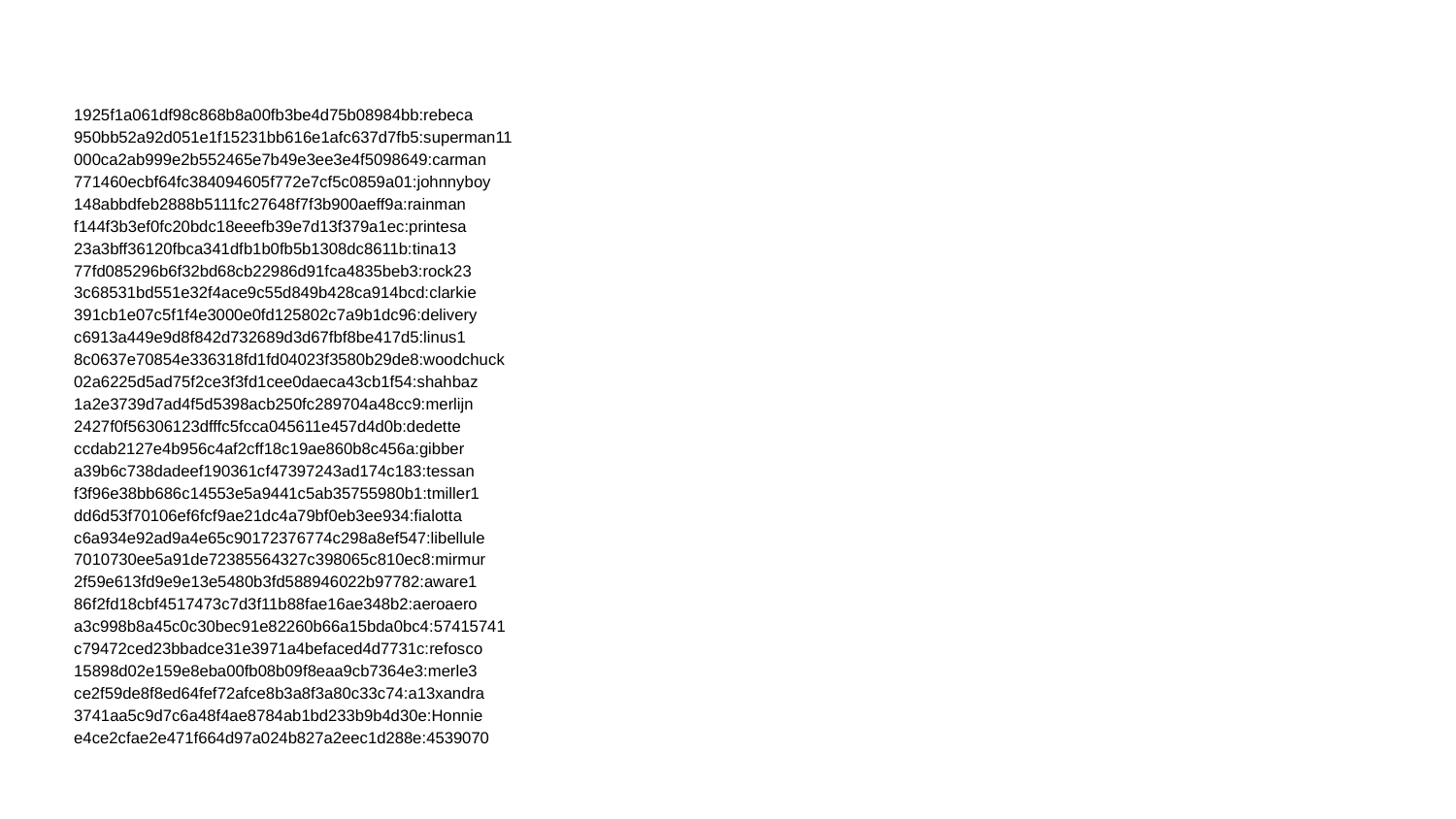

1925f1a061df98c868b8a00fb3be4d75b08984bb:rebeca
950bb52a92d051e1f15231bb616e1afc637d7fb5:superman11
000ca2ab999e2b552465e7b49e3ee3e4f5098649:carman
771460ecbf64fc384094605f772e7cf5c0859a01:johnnyboy
148abbdfeb2888b5111fc27648f7f3b900aeff9a:rainman
f144f3b3ef0fc20bdc18eeefb39e7d13f379a1ec:printesa
23a3bff36120fbca341dfb1b0fb5b1308dc8611b:tina13
77fd085296b6f32bd68cb22986d91fca4835beb3:rock23
3c68531bd551e32f4ace9c55d849b428ca914bcd:clarkie
391cb1e07c5f1f4e3000e0fd125802c7a9b1dc96:delivery
c6913a449e9d8f842d732689d3d67fbf8be417d5:linus1
8c0637e70854e336318fd1fd04023f3580b29de8:woodchuck
02a6225d5ad75f2ce3f3fd1cee0daeca43cb1f54:shahbaz
1a2e3739d7ad4f5d5398acb250fc289704a48cc9:merlijn
2427f0f56306123dfffc5fcca045611e457d4d0b:dedette
ccdab2127e4b956c4af2cff18c19ae860b8c456a:gibber
a39b6c738dadeef190361cf47397243ad174c183:tessan
f3f96e38bb686c14553e5a9441c5ab35755980b1:tmiller1
dd6d53f70106ef6fcf9ae21dc4a79bf0eb3ee934:fialotta
c6a934e92ad9a4e65c90172376774c298a8ef547:libellule
7010730ee5a91de72385564327c398065c810ec8:mirmur
2f59e613fd9e9e13e5480b3fd588946022b97782:aware1
86f2fd18cbf4517473c7d3f11b88fae16ae348b2:aeroaero
a3c998b8a45c0c30bec91e82260b66a15bda0bc4:57415741
c79472ced23bbadce31e3971a4befaced4d7731c:refosco
15898d02e159e8eba00fb08b09f8eaa9cb7364e3:merle3
ce2f59de8f8ed64fef72afce8b3a8f3a80c33c74:a13xandra
3741aa5c9d7c6a48f4ae8784ab1bd233b9b4d30e:Honnie
e4ce2cfae2e471f664d97a024b827a2eec1d288e:4539070